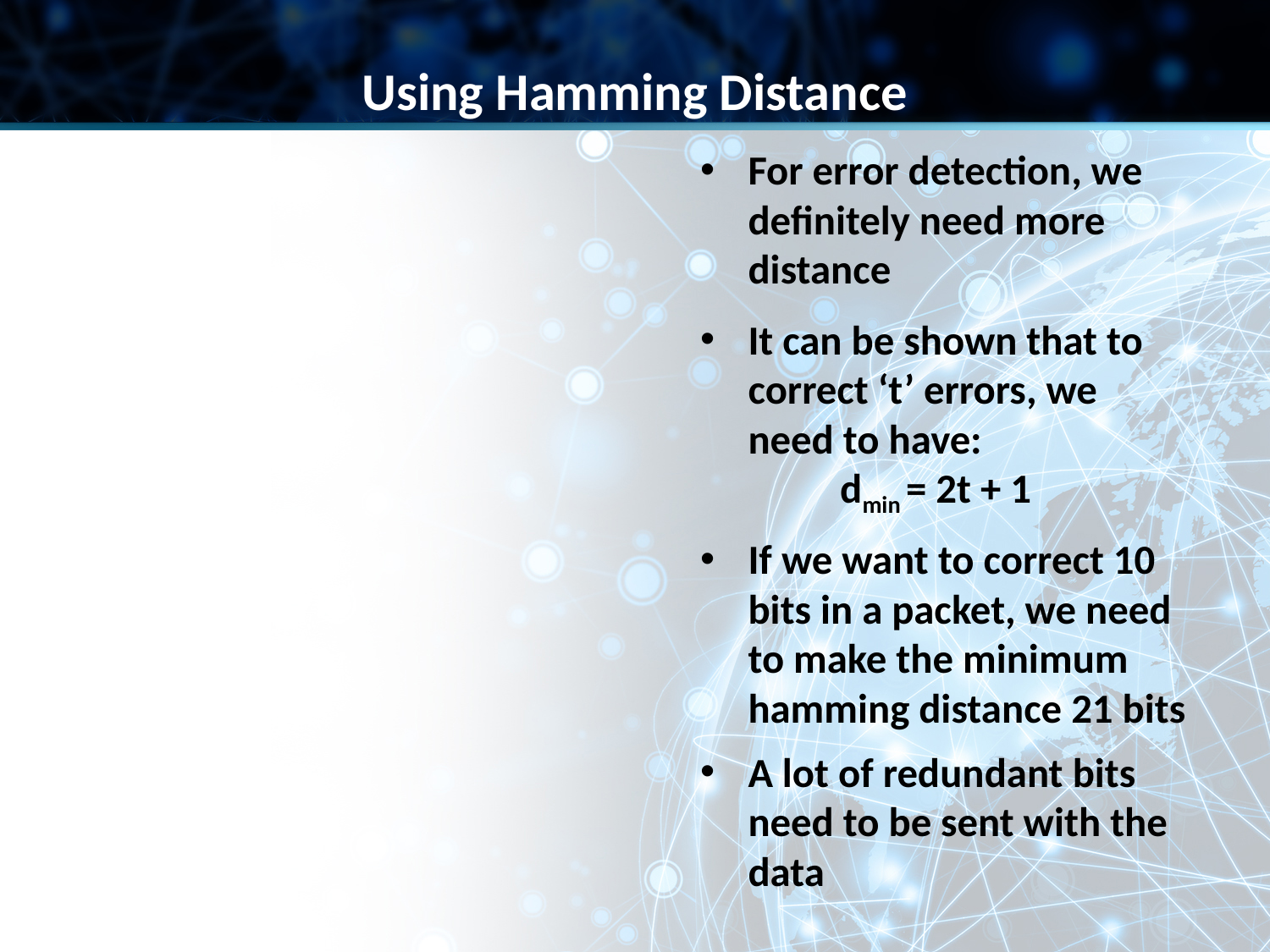

Using Hamming Distance
For error detection, we definitely need more distance

It can be shown that to correct ‘t’ errors, we  need to have:
               dmin = 2t + 1

If we want to correct 10 bits in a packet, we need to make the minimum hamming distance 21 bits

A lot of redundant bits need to be sent with the data